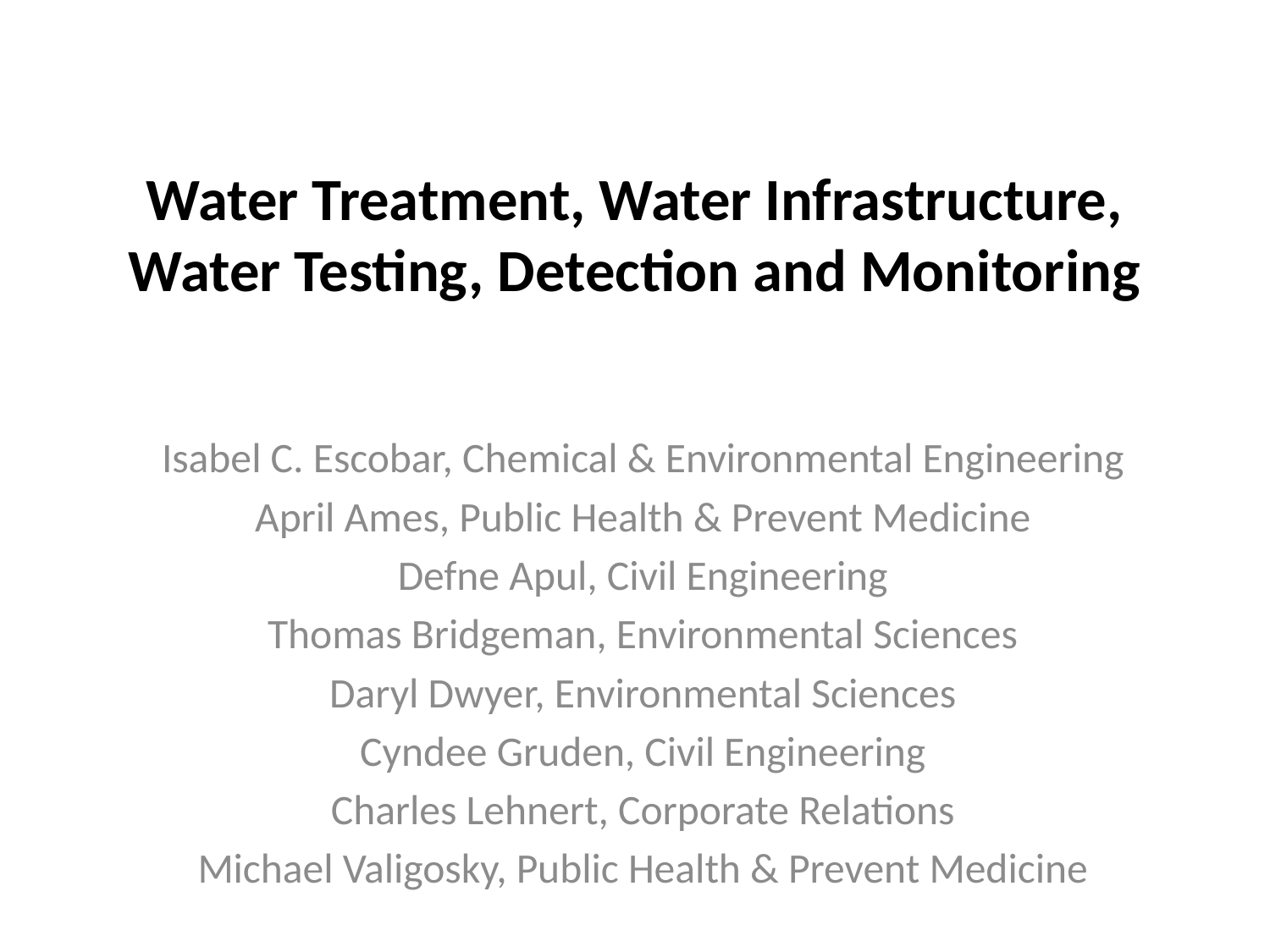

# Water Treatment, Water Infrastructure, Water Testing, Detection and Monitoring
Isabel C. Escobar, Chemical & Environmental Engineering
April Ames, Public Health & Prevent Medicine
Defne Apul, Civil Engineering
Thomas Bridgeman, Environmental Sciences
Daryl Dwyer, Environmental Sciences
Cyndee Gruden, Civil Engineering
Charles Lehnert, Corporate Relations
Michael Valigosky, Public Health & Prevent Medicine